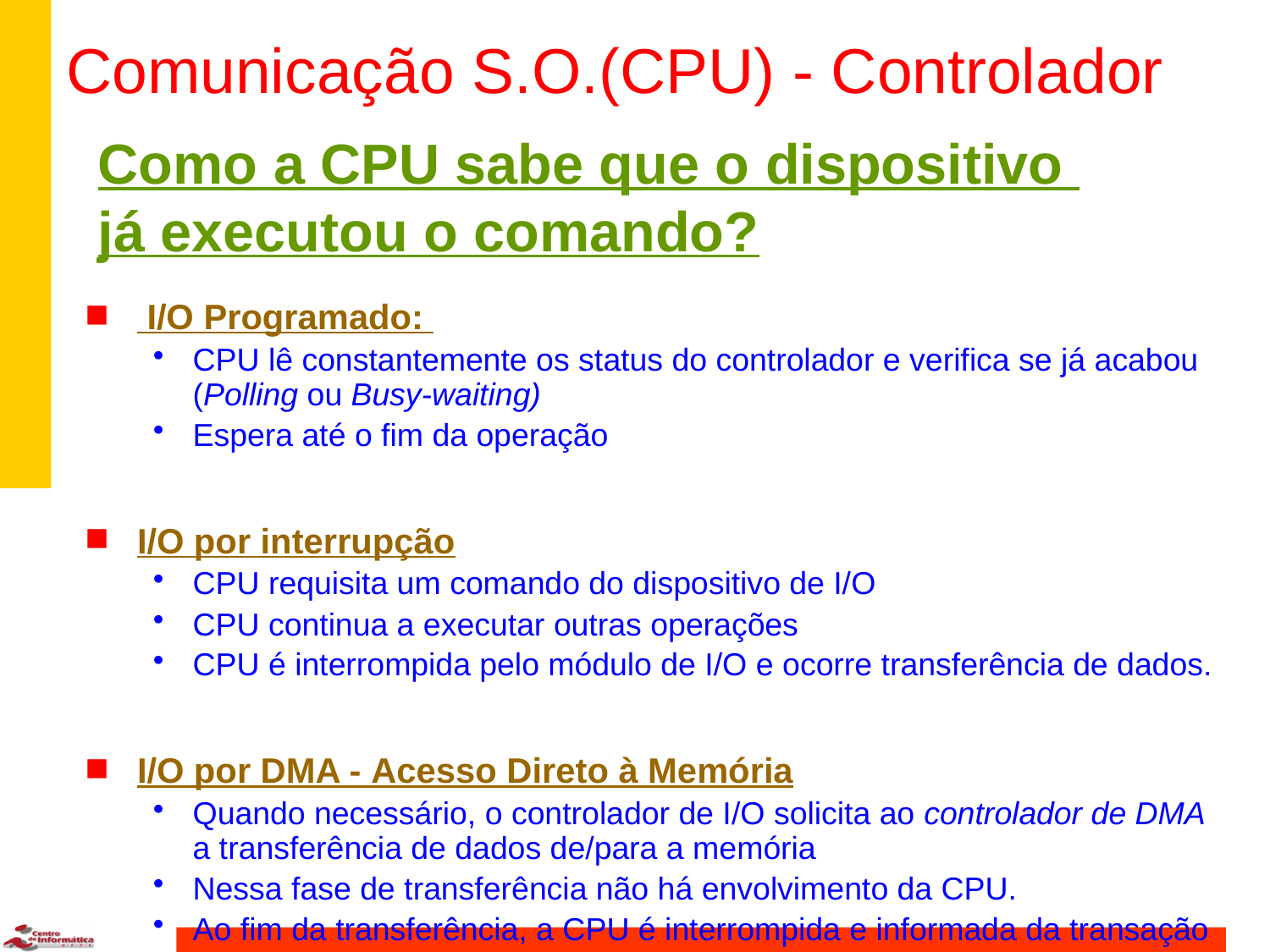

# Comunicação S.O.(CPU) - Controlador
Como a CPU sabe que o dispositivo
já executou o comando?
 I/O Programado:
CPU lê constantemente os status do controlador e verifica se já acabou (Polling ou Busy-waiting)
Espera até o fim da operação

I/O por interrupção
CPU requisita um comando do dispositivo de I/O
CPU continua a executar outras operações
CPU é interrompida pelo módulo de I/O e ocorre transferência de dados.

I/O por DMA - Acesso Direto à Memória
Quando necessário, o controlador de I/O solicita ao controlador de DMA a transferência de dados de/para a memória
Nessa fase de transferência não há envolvimento da CPU.
Ao fim da transferência, a CPU é interrompida e informada da transação